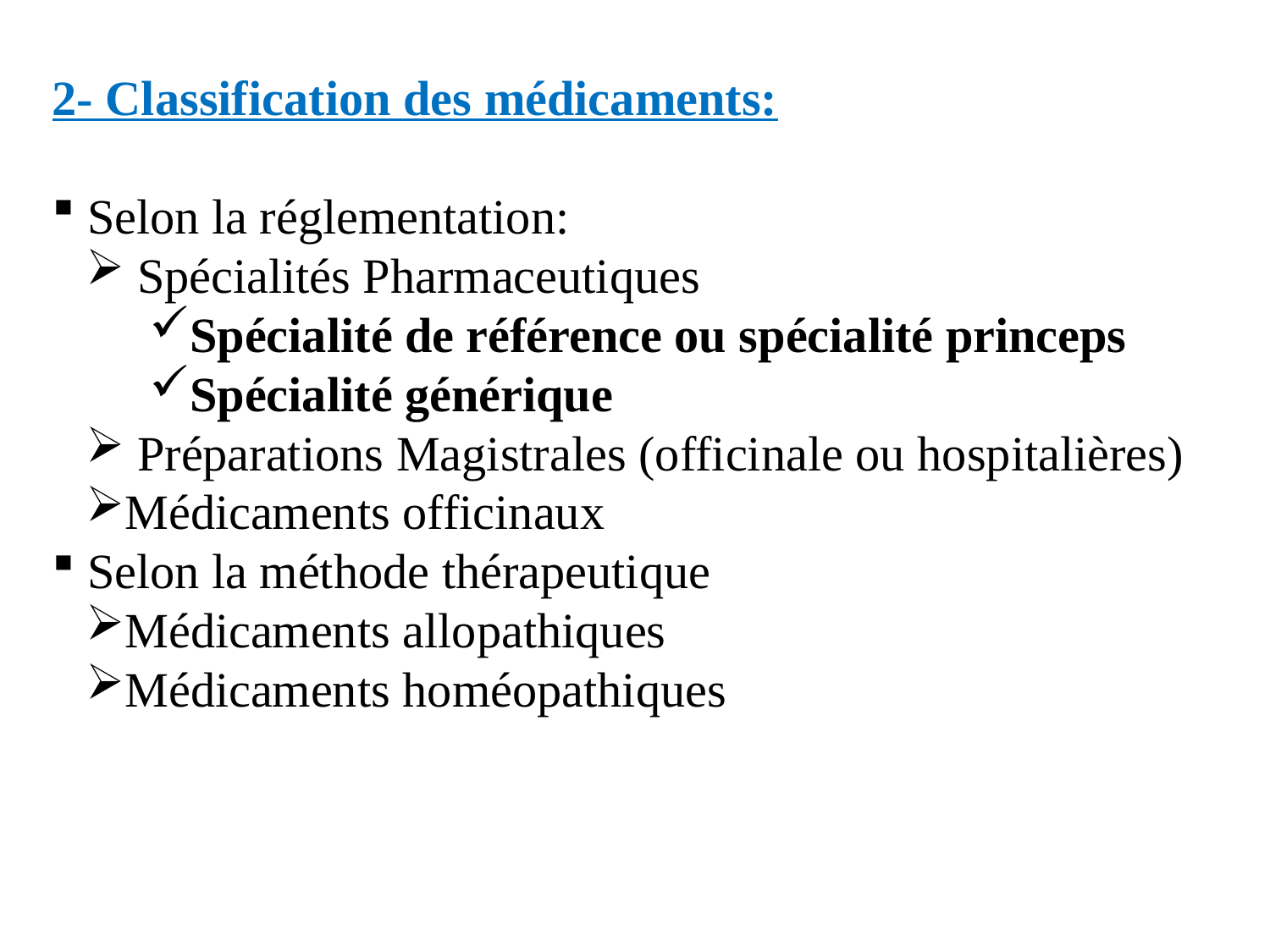

2- Classification des médicaments:

 Selon la réglementation:
 Spécialités Pharmaceutiques
Spécialité de référence ou spécialité princeps
Spécialité générique
 Préparations Magistrales (officinale ou hospitalières)
Médicaments officinaux
 Selon la méthode thérapeutique
Médicaments allopathiques
Médicaments homéopathiques